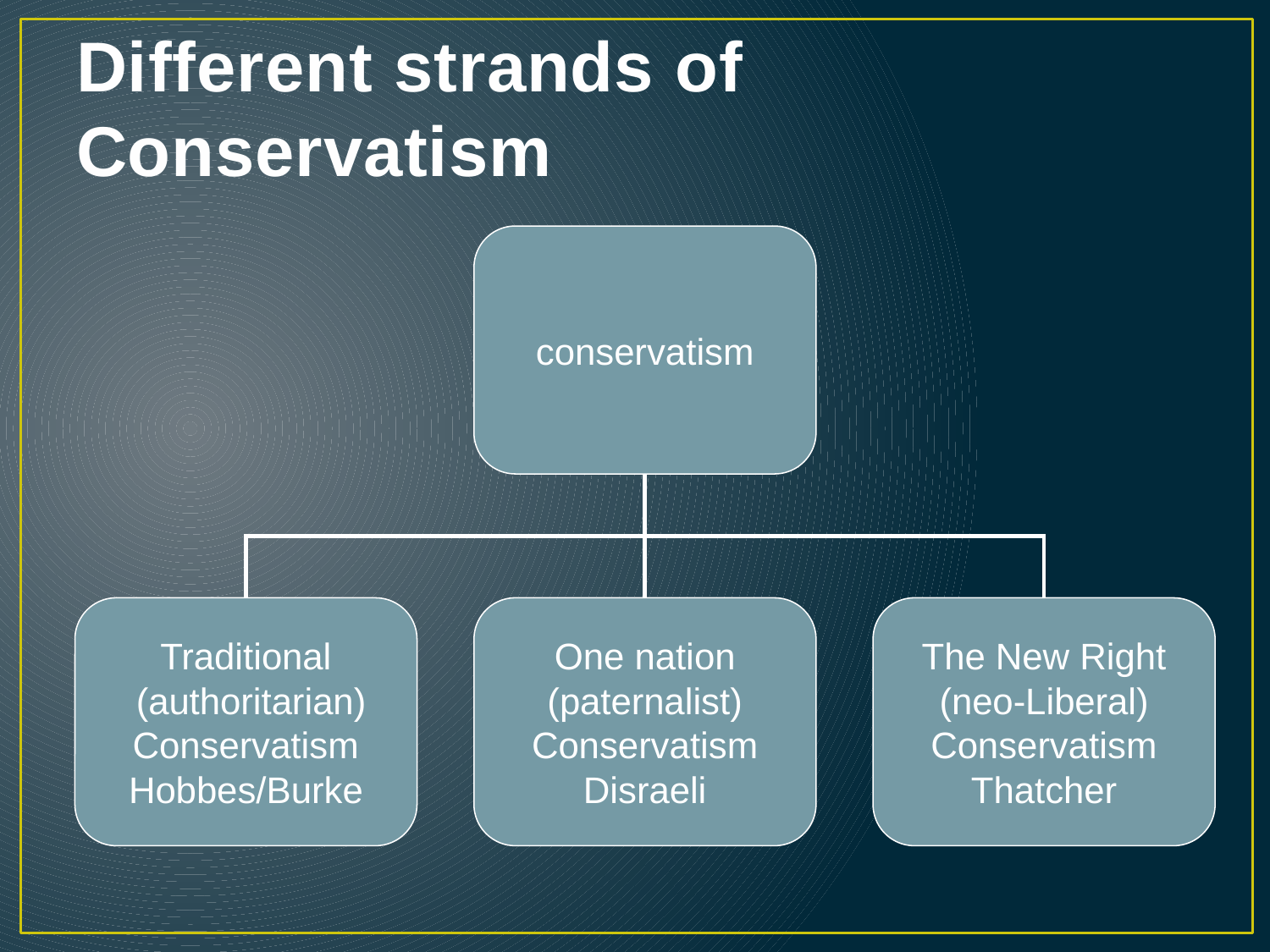

# Different strands of Conservatism

conservatism
Traditional
 (authoritarian)
Conservatism
Hobbes/Burke
One nation
(paternalist)
Conservatism
Disraeli
The New Right
(neo-Liberal)
Conservatism
Thatcher